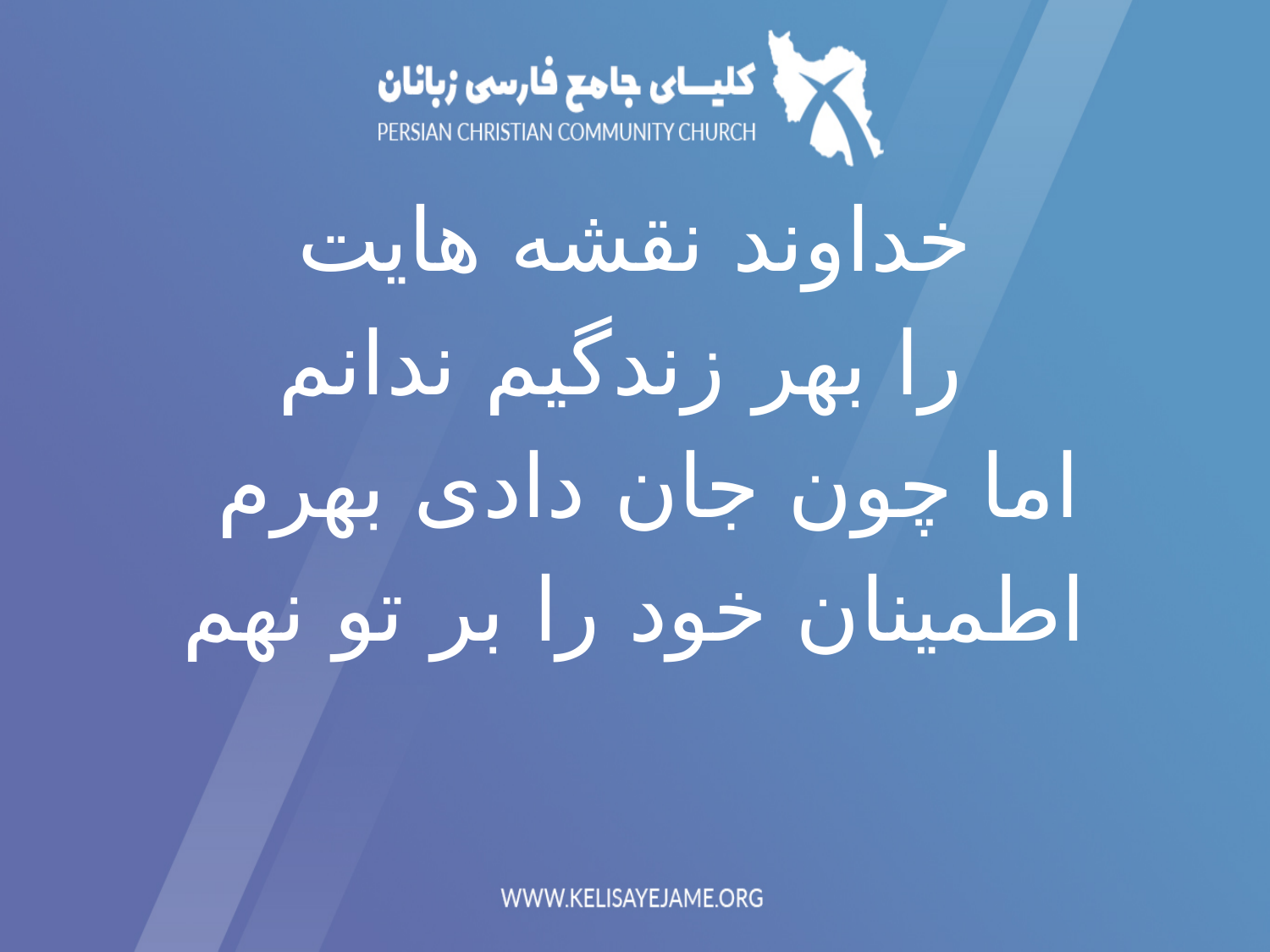

خداوند نقشه هایت
 را بهر زندگیم ندانم
اما چون جان دادی بهرم
اطمینان خود را بر تو نهم